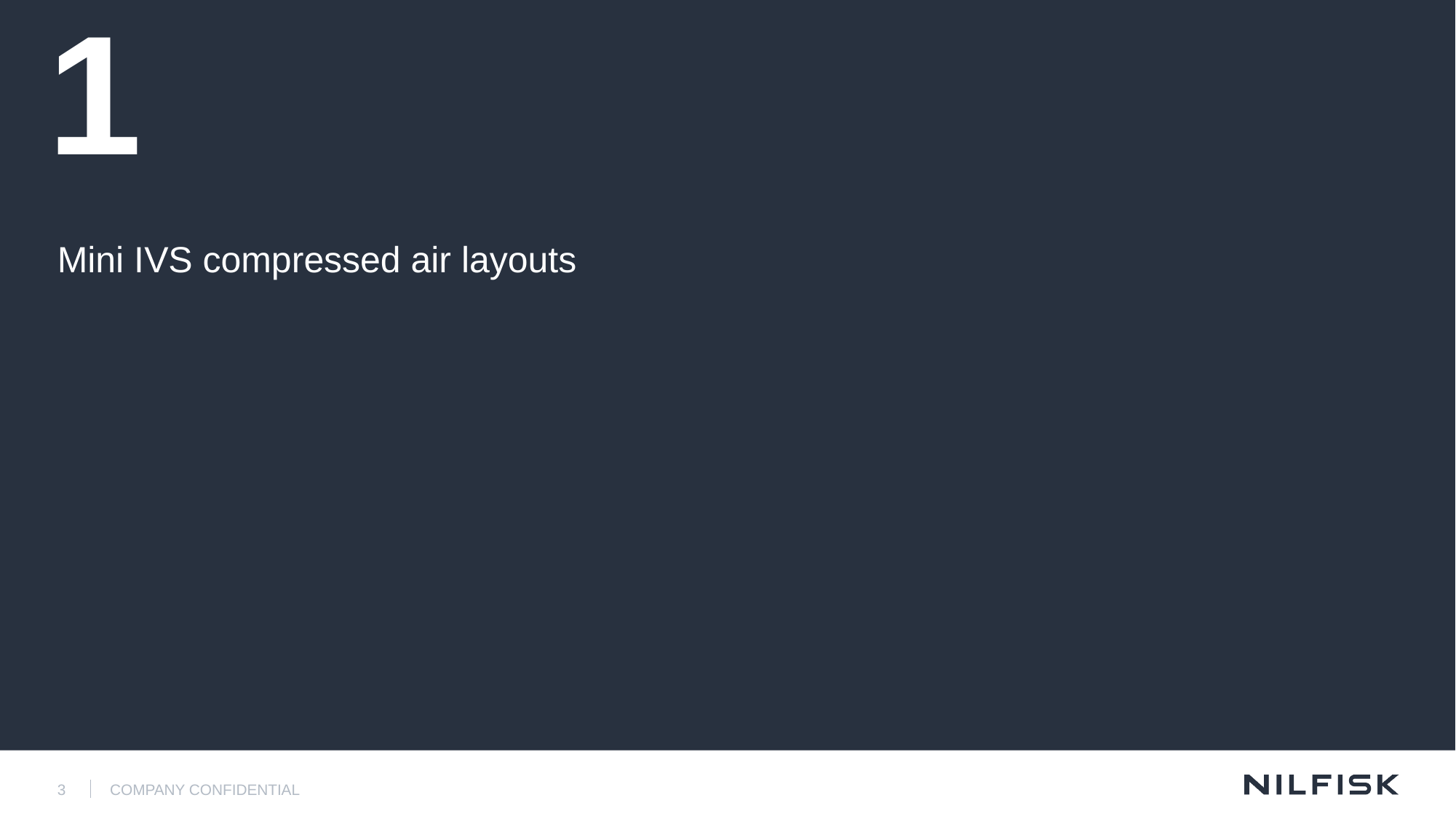

# 1
Mini IVS compressed air layouts
3
COMPANY CONFIDENTIAL